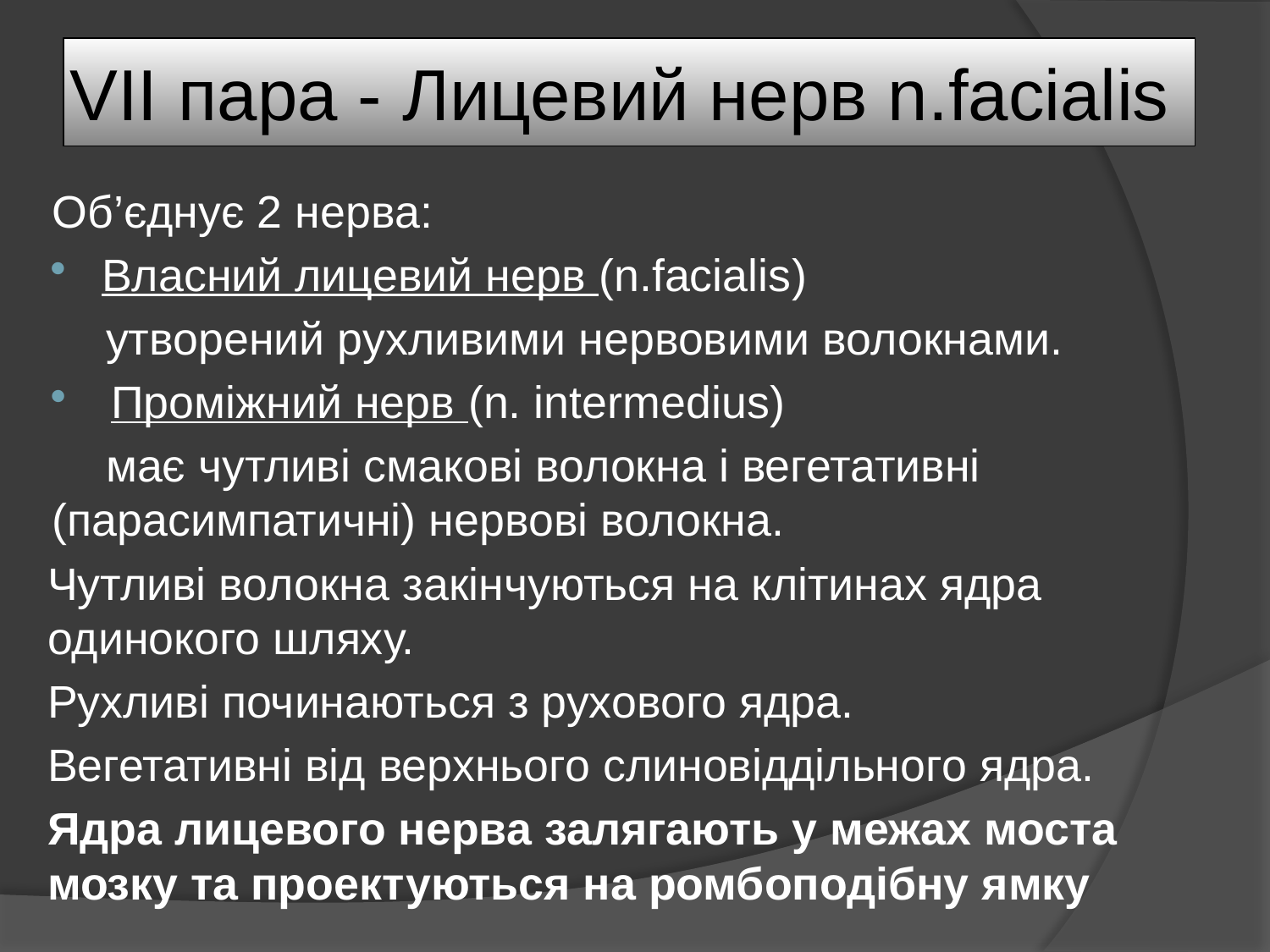

# VII пара - Лицевий нерв n.facialis
Об’єднує 2 нерва:
Власний лицевий нерв (n.facialis)
утворений рухливими нервовими волокнами.
Проміжний нерв (n. intermedius)
має чутливі смакові волокна і вегетативні (парасимпатичні) нервові волокна.
Чутливі волокна закінчуються на клітинах ядра одинокого шляху.
Рухливі починаються з рухового ядра.
Вегетативні від верхнього слиновіддільного ядра.
Ядра лицевого нерва залягають у межах моста мозку та проектуються на ромбоподібну ямку